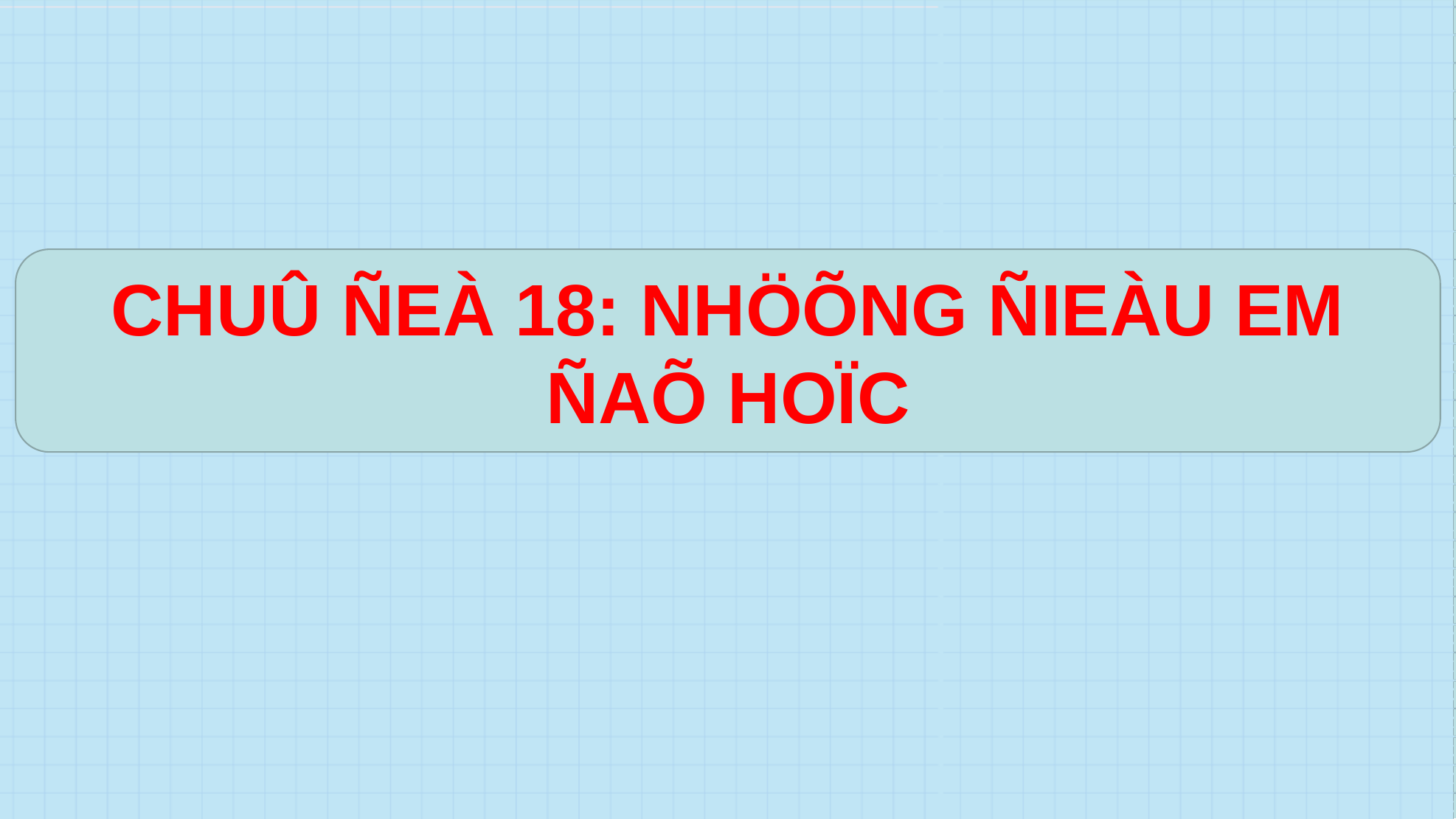

CHUÛ ÑEÀ 18: NHÖÕNG ÑIEÀU EM ÑAÕ HOÏC